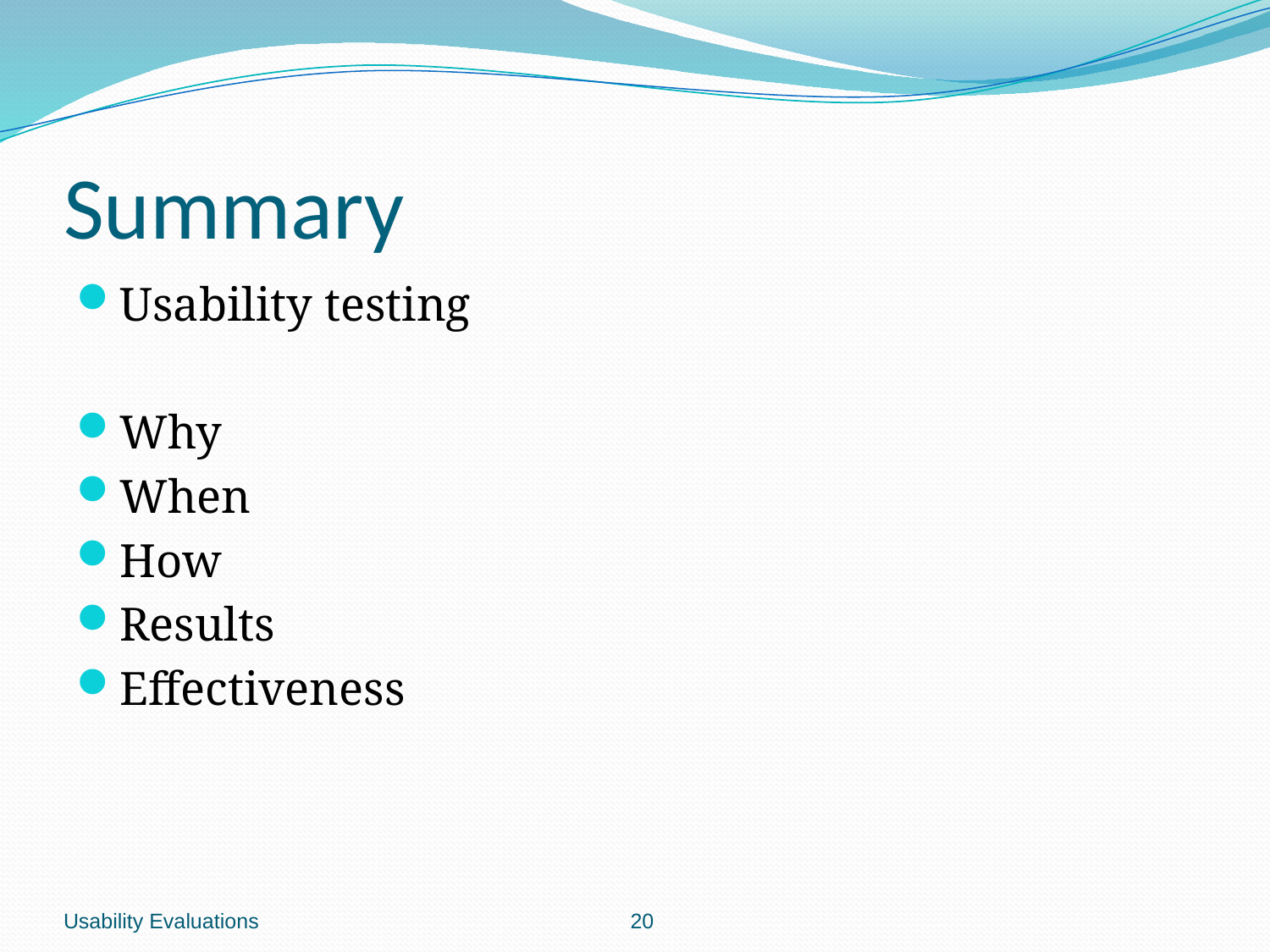

# Summary
Usability testing

Why
When
How
Results
Effectiveness

Usability Evaluations
			    		 20